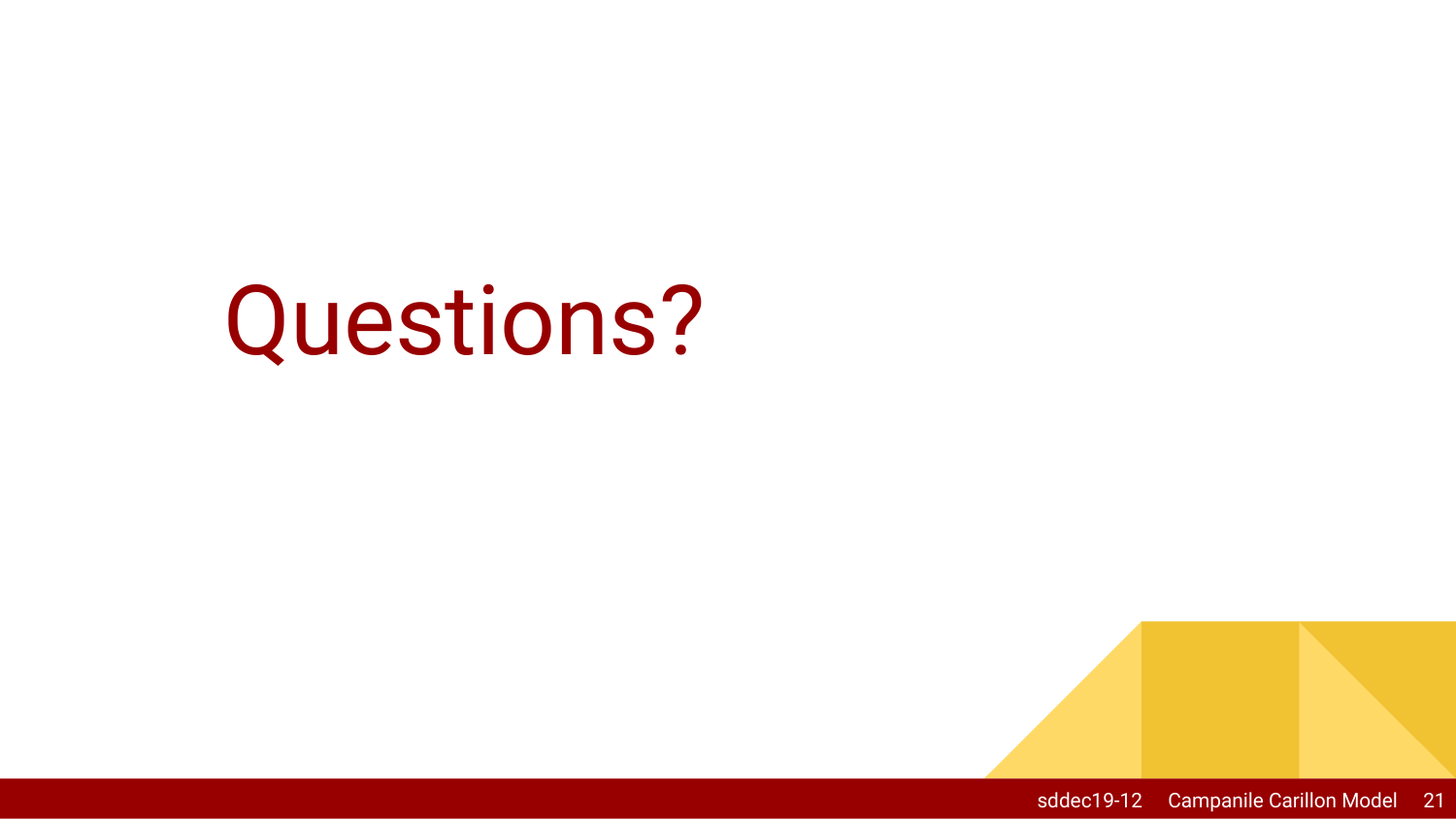

# Questions?
sddec19-12     Campanile Carillon Model     21